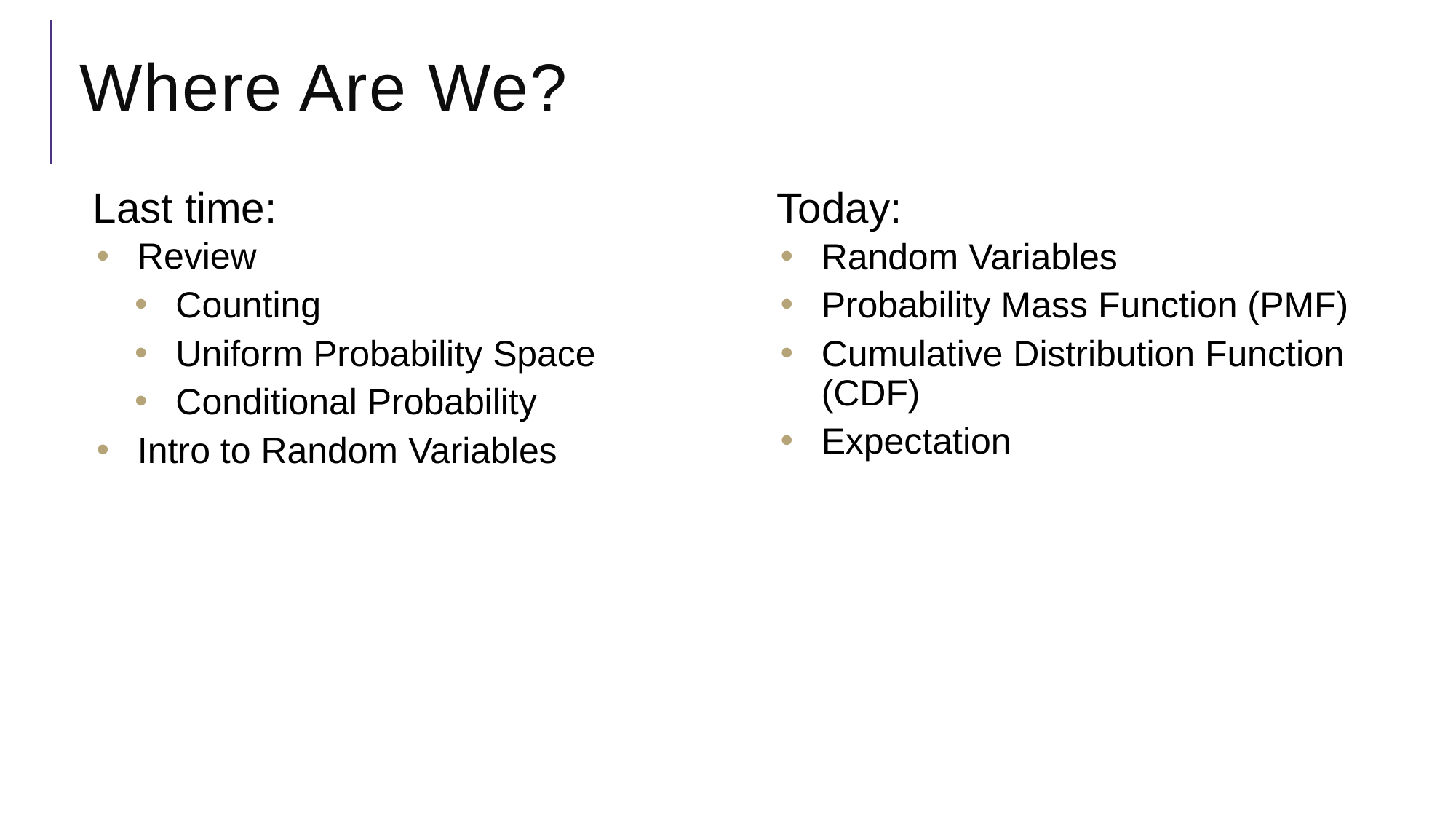

# Where Are We?
Today:
Random Variables
Probability Mass Function (PMF)
Cumulative Distribution Function (CDF)
Expectation

Last time:
Review
Counting
Uniform Probability Space
Conditional Probability
Intro to Random Variables